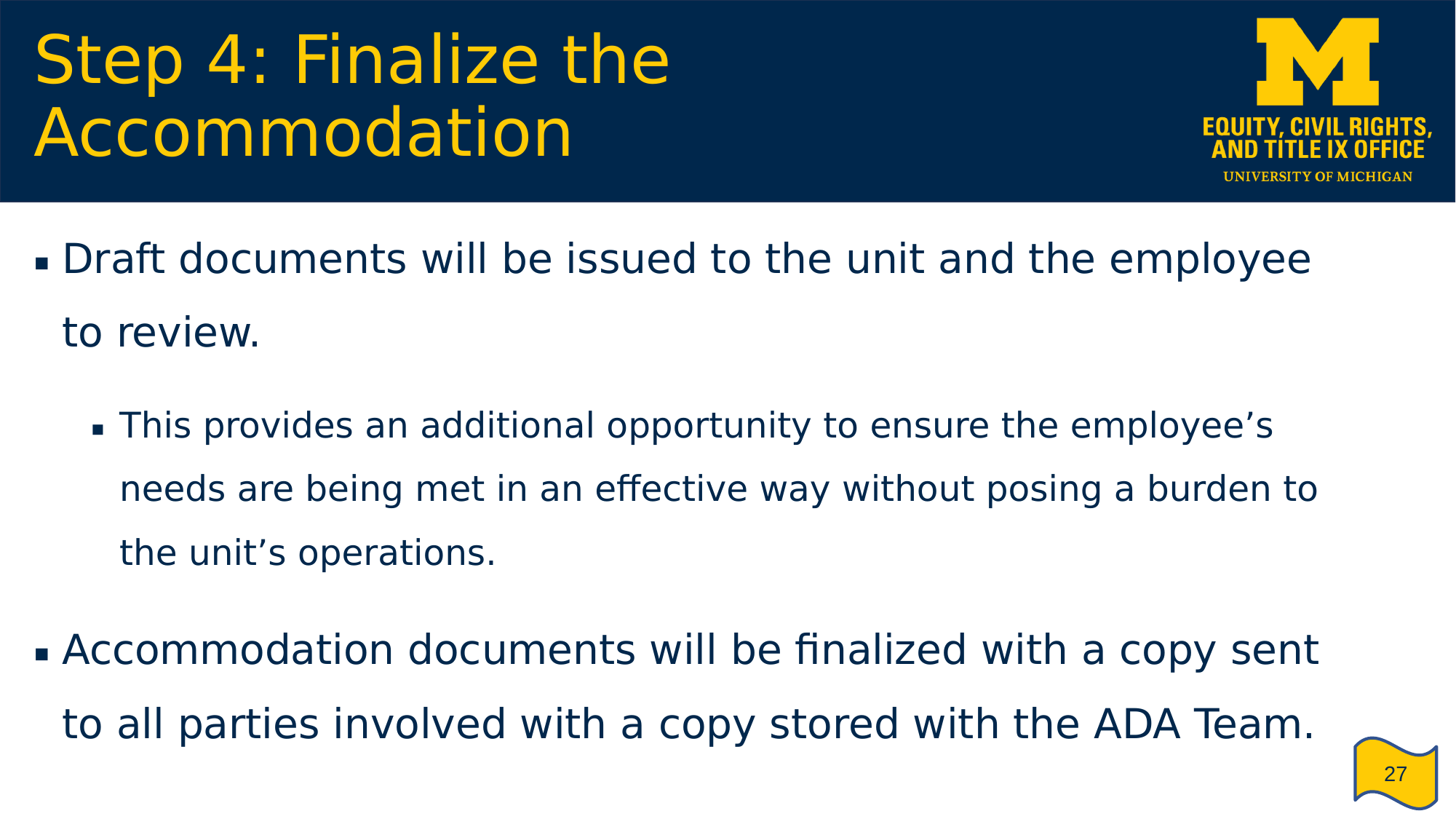

# Step 4: Finalize the Accommodation
Draft documents will be issued to the unit and the employee to review.
This provides an additional opportunity to ensure the employee’s needs are being met in an effective way without posing a burden to the unit’s operations.
Accommodation documents will be finalized with a copy sent to all parties involved with a copy stored with the ADA Team.